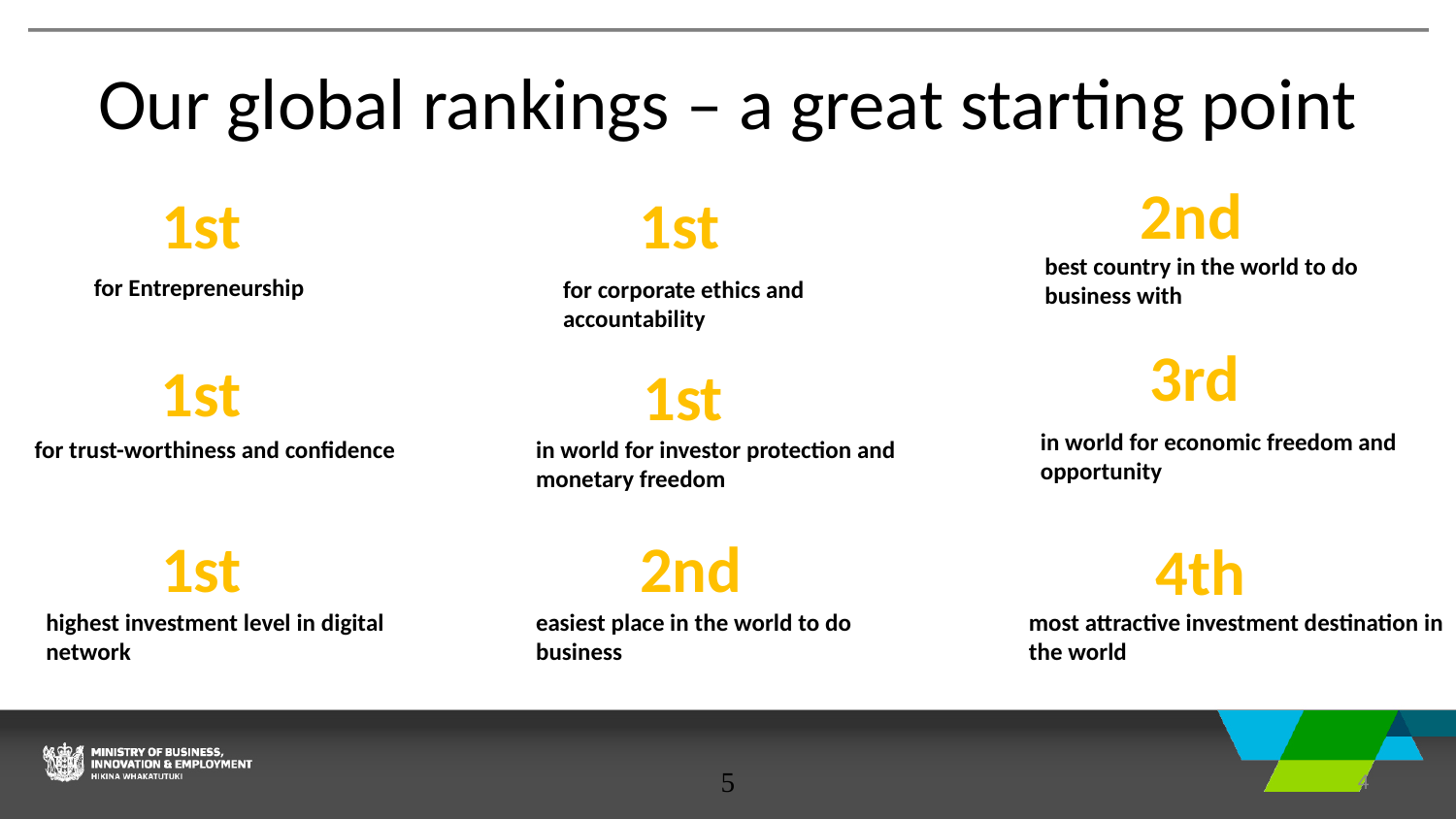

# Our global rankings – a great starting point
2nd
1st
1st

best country in the world to do business with
for Entrepreneurship
for corporate ethics and accountability
3rd
1st
1st
in world for economic freedom and opportunity
for trust-worthiness and confidence
in world for investor protection and monetary freedom
1st
2nd
4th
highest investment level in digital network
easiest place in the world to do business
most attractive investment destination in the world
5
4